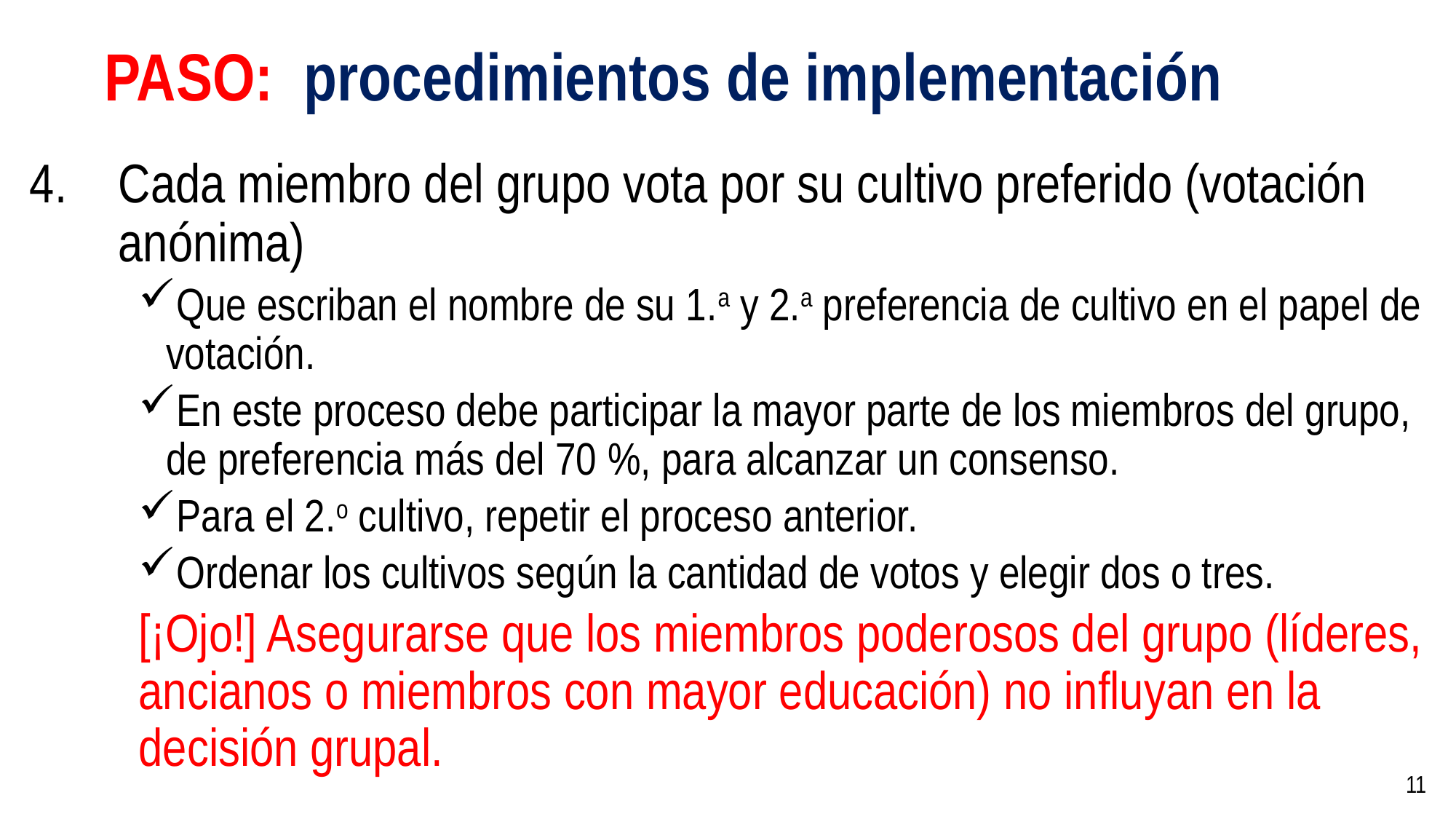

# PASO:  procedimientos de implementación
Cada miembro del grupo vota por su cultivo preferido (votación anónima)
Que escriban el nombre de su 1.a y 2.a preferencia de cultivo en el papel de votación.
En este proceso debe participar la mayor parte de los miembros del grupo, de preferencia más del 70 %, para alcanzar un consenso.
Para el 2.o cultivo, repetir el proceso anterior.
Ordenar los cultivos según la cantidad de votos y elegir dos o tres.
[¡Ojo!] Asegurarse que los miembros poderosos del grupo (líderes, ancianos o miembros con mayor educación) no influyan en la decisión grupal.

11